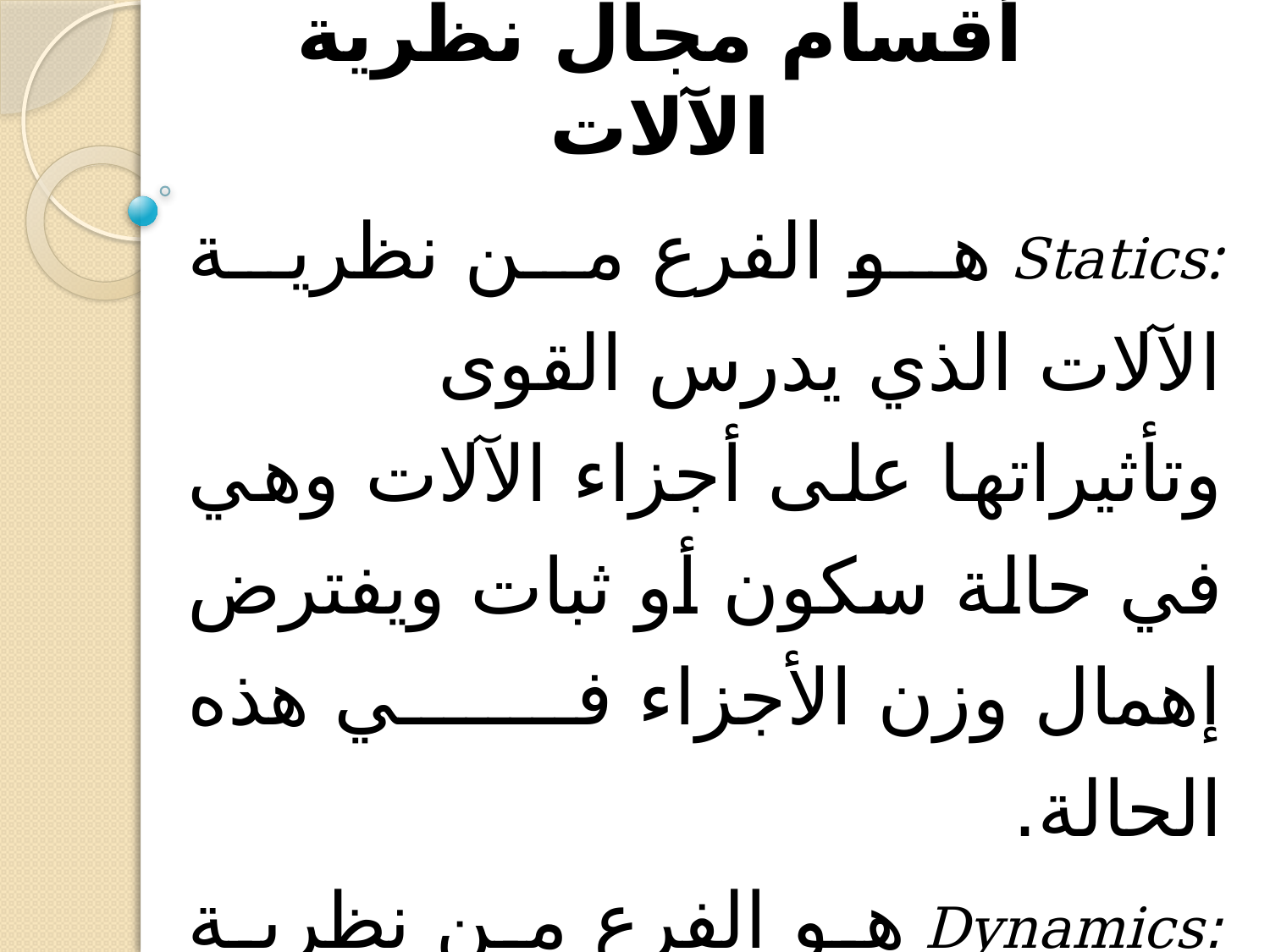

# أقسام مجال نظرية الآلات
:Statics هو الفرع من نظرية الآلات الذي يدرس القوى وتأثيراتها على أجزاء الآلات وهي في حالة سكون أو ثبات ويفترض إهمال وزن الأجزاء في هذه الحالة.
:Dynamics هو الفرع من نظرية الآلات الذي يدرس القوى وتأثيراتها على أجزاء الآلات وهي في حالة حركة ولقد سبق لك دراسة هذين المجالين في مقرر الميكانيكا.